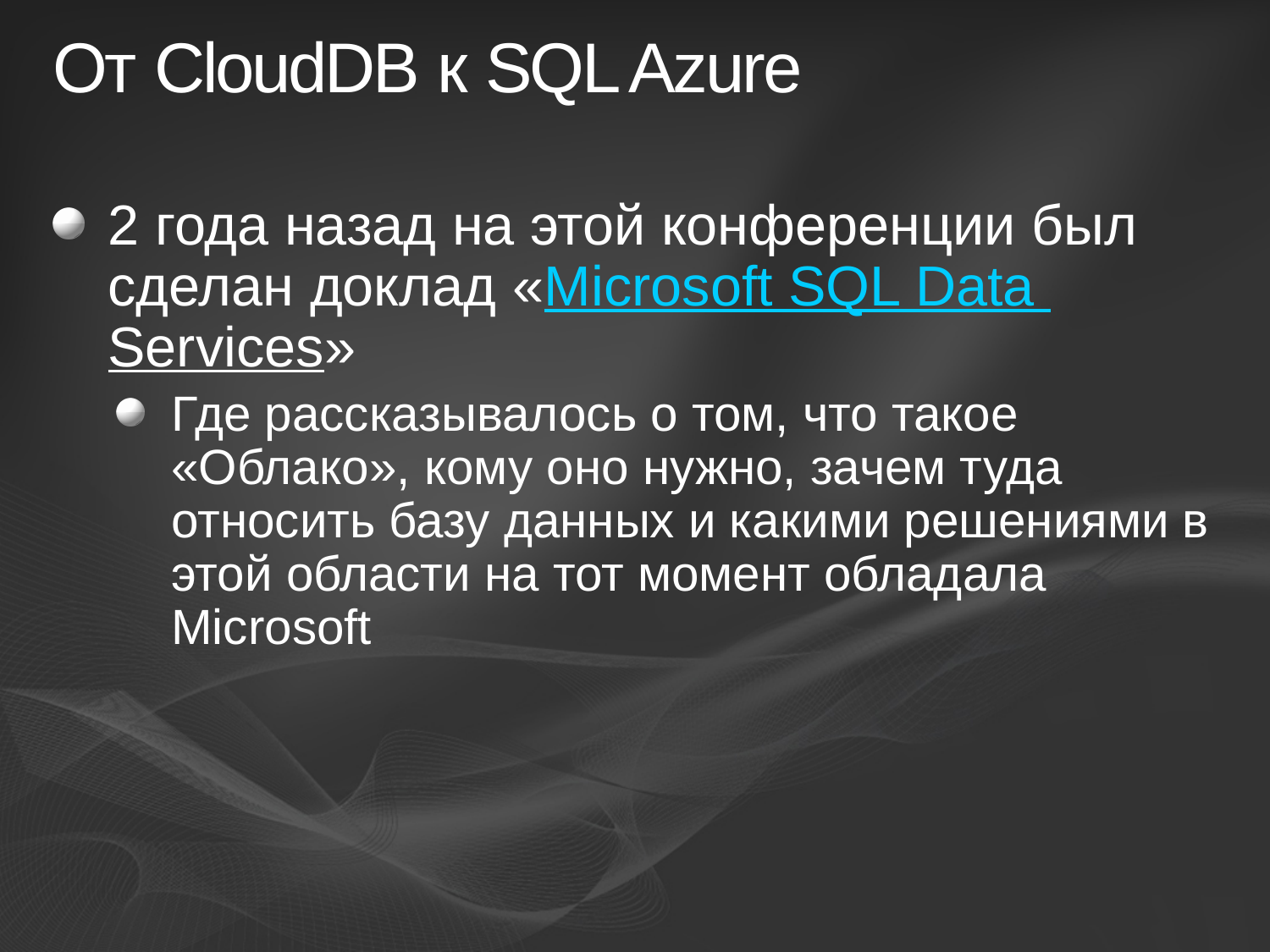

# От CloudDB к SQL Azure
2 года назад на этой конференции был сделан доклад «Microsoft SQL Data Services»
Где рассказывалось о том, что такое «Облако», кому оно нужно, зачем туда относить базу данных и какими решениями в этой области на тот момент обладала Microsoft